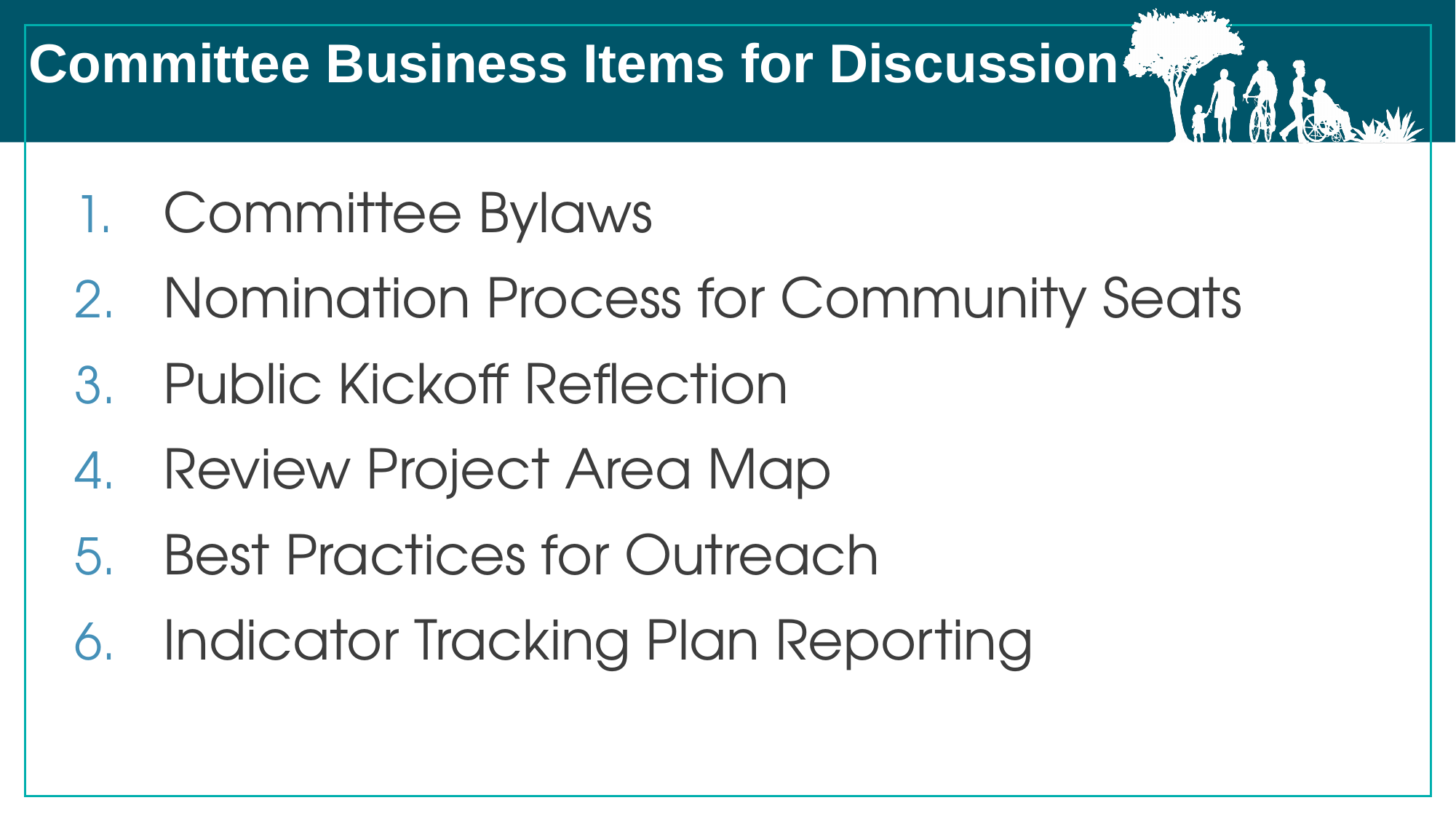

Committee Business Items for Discussion
Committee Bylaws
Nomination Process for Community Seats
Public Kickoff Reflection
Review Project Area Map
Best Practices for Outreach
Indicator Tracking Plan Reporting